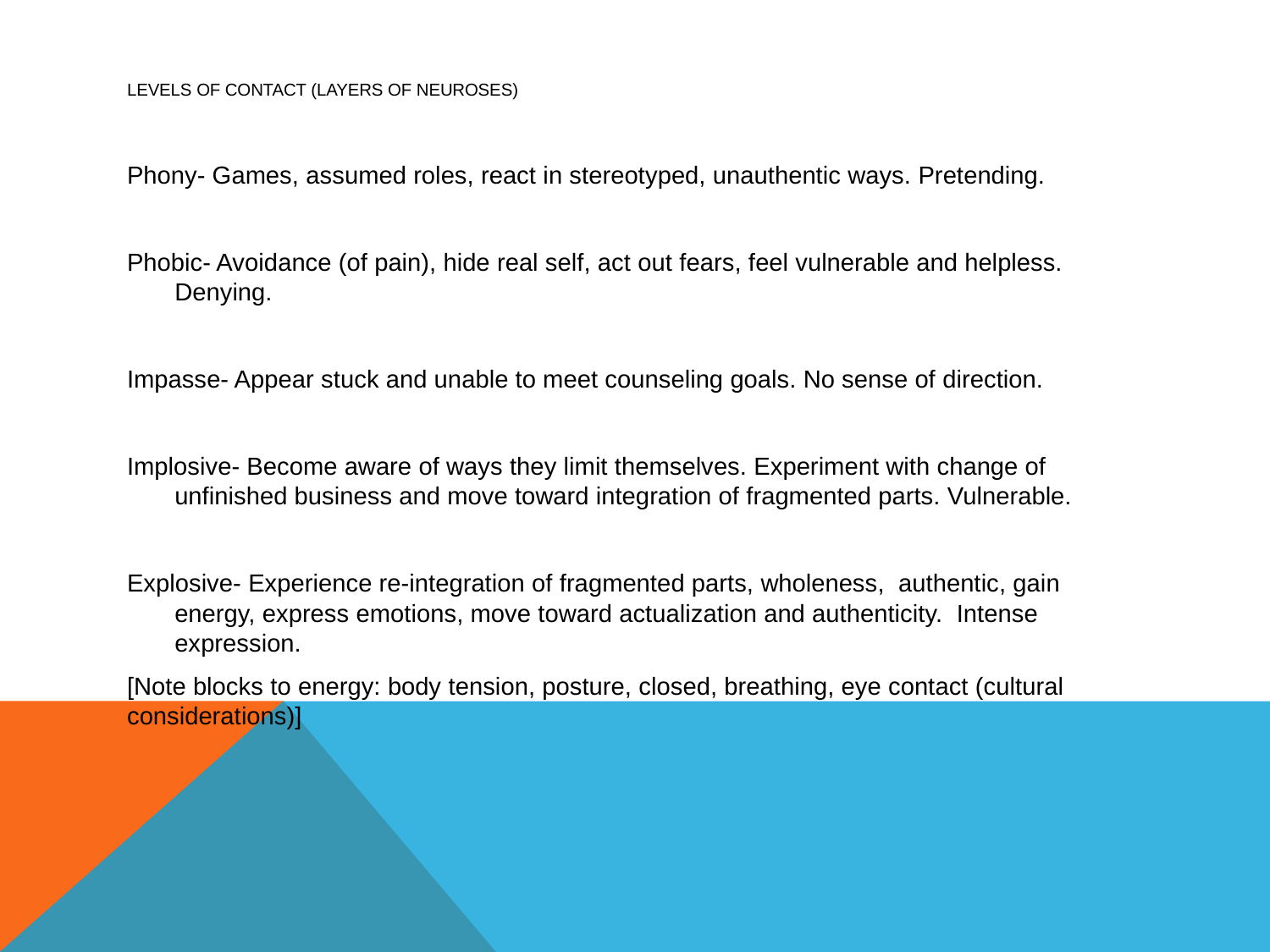

# Levels of Contact (Layers of neuroses)
Phony- Games, assumed roles, react in stereotyped, unauthentic ways. Pretending.

Phobic- Avoidance (of pain), hide real self, act out fears, feel vulnerable and helpless. Denying.

Impasse- Appear stuck and unable to meet counseling goals. No sense of direction.

Implosive- Become aware of ways they limit themselves. Experiment with change of unfinished business and move toward integration of fragmented parts. Vulnerable.

Explosive- Experience re-integration of fragmented parts, wholeness,  authentic, gain energy, express emotions, move toward actualization and authenticity.  Intense expression.
[Note blocks to energy: body tension, posture, closed, breathing, eye contact (cultural considerations)]